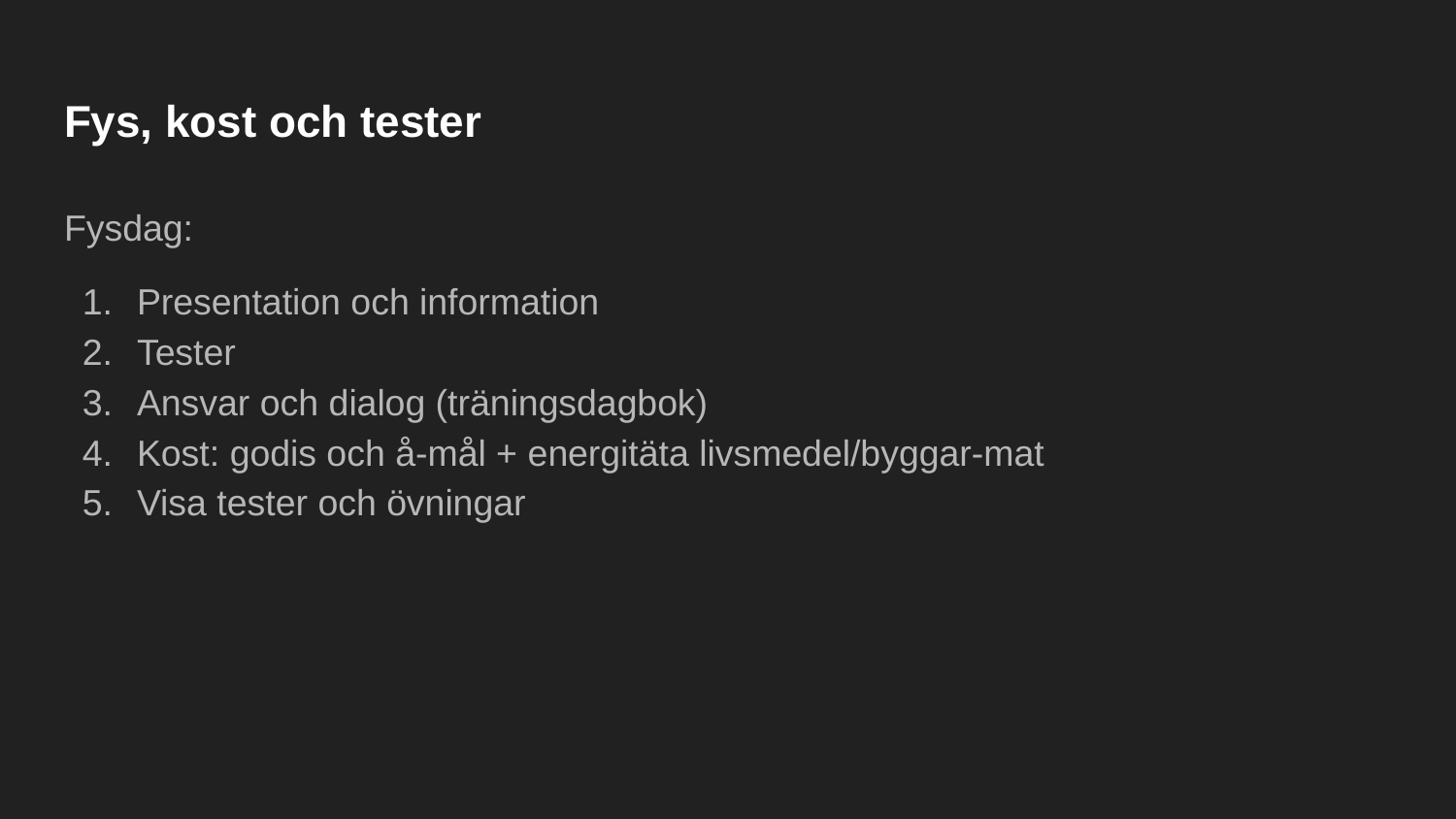

# Fys, kost och tester
Fysdag:
Presentation och information
Tester
Ansvar och dialog (träningsdagbok)
Kost: godis och å-mål + energitäta livsmedel/byggar-mat
Visa tester och övningar